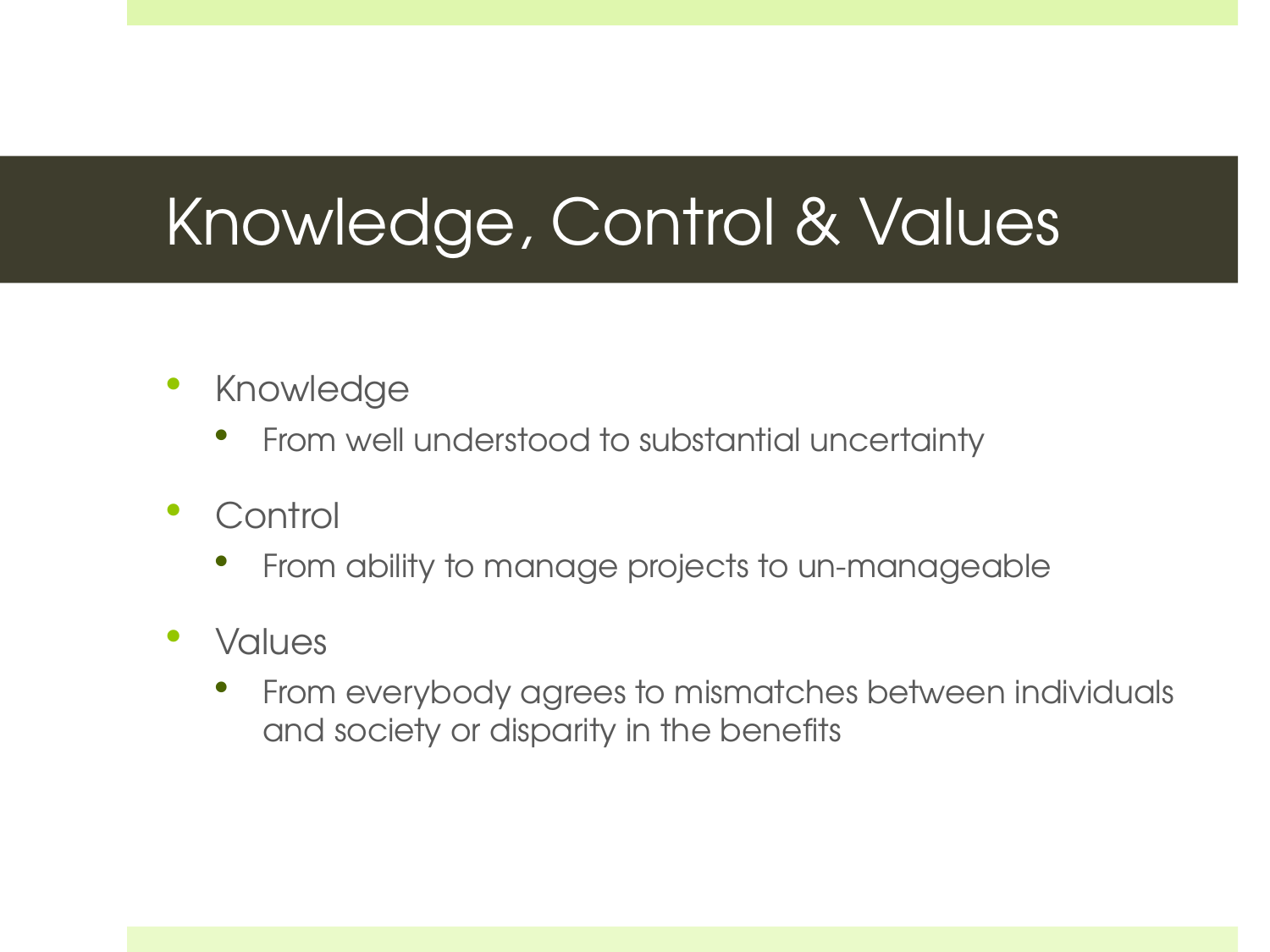

# Knowledge, Control & Values
Knowledge
From well understood to substantial uncertainty
Control
From ability to manage projects to un-manageable
Values
From everybody agrees to mismatches between individuals and society or disparity in the benefits